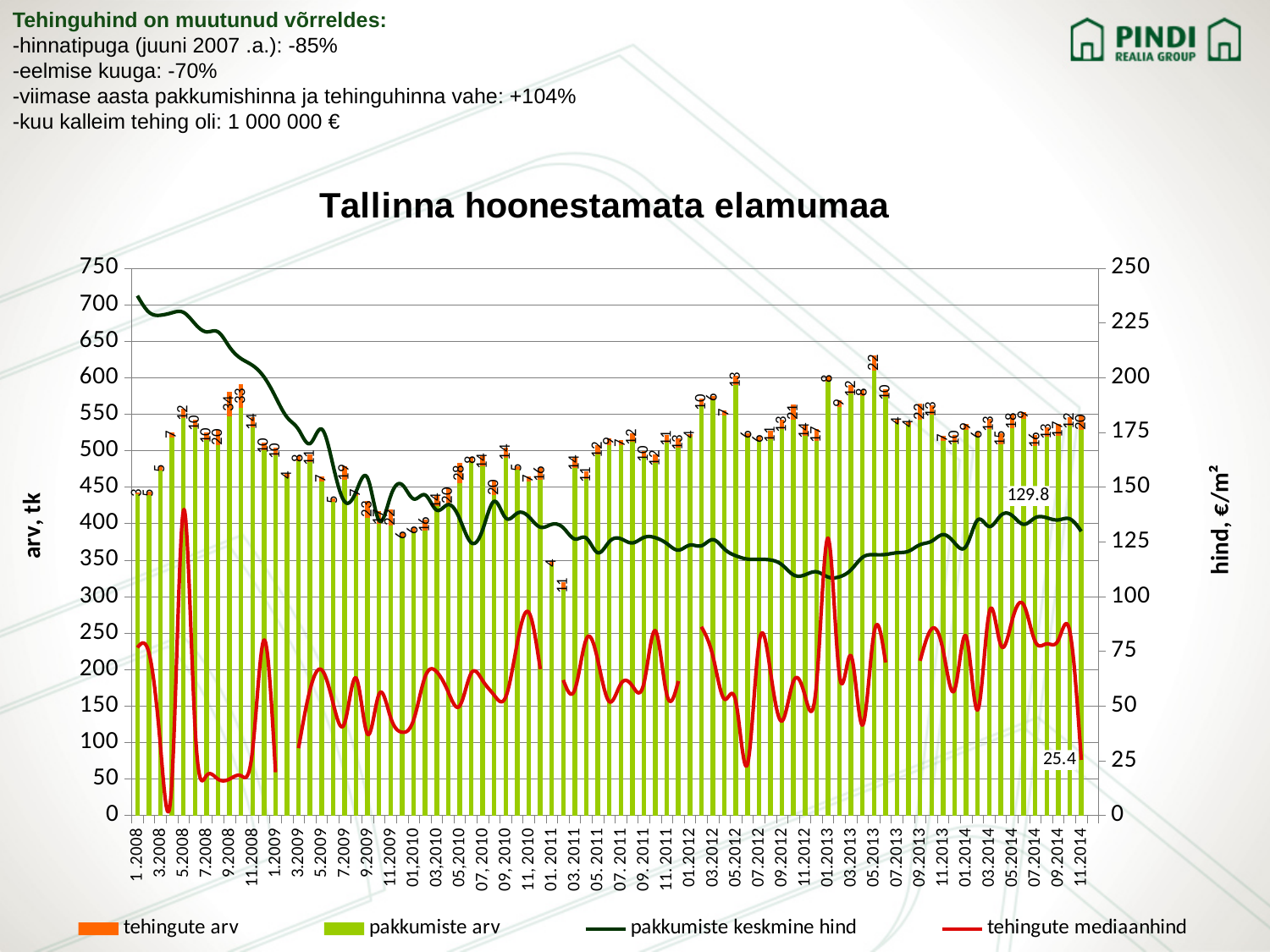

Tehinguhind on muutunud võrreldes:
-hinnatipuga (juuni 2007 .a.): -85%
-eelmise kuuga: -70%
-viimase aasta pakkumishinna ja tehinguhinna vahe: +104%
-kuu kalleim tehing oli: 1 000 000 €

### Chart: Tallinna hoonestamata elamumaa

| Category |  |  |  |  |
|---|---|---|---|---|
| 1 .2008 | 440.0 | 3.0 | 237.4 | 76.69397824447478 |
| 2.2008 | 439.0 | 5.0 | 229.9 | 74.39315889714058 |
| 3.2008 | 473.0 | 5.0 | 228.5 | 31.955824268531178 |
| 4.2008 | 518.0 | 7.0 | 229.6 | 15.338795648894969 |
| 5.2008 | 545.0 | 12.0 | 229.8 | 139.32739381079608 |
| 6.2008 | 532.0 | 10.0 | 224.6 | 41.22301330640526 |
| 7.2008 | 515.0 | 10.0 | 220.9 | 18.214819833062776 |
| 8.2008 | 508.0 | 20.0 | 220.9 | 16.61702861963623 |
| 9.2008 | 547.0 | 34.0 | 214.0 | 16.61702861963623 |
| 10.2008 | 558.0 | 33.0 | 208.7 | 18.15090818452571 |
| 11.2008 | 532.0 | 14.0 | 205.6 | 29.527181624122814 |
| 12.2008 | 501.0 | 10.0 | 200.3 | 80.1452072654762 |
| 1.2009 | 494.0 | 10.0 | 191.2 | 19.748699397952265 |
| 2.2009 | 464.0 | 4.0 | 181.9 | None |
| 3.2009 | 485.0 | 8.0 | 176.3 | 30.741502946326985 |
| 4.2009 | 484.0 | 11.0 | 169.9 | 57.45657203481907 |
| 5.2009 | 458.0 | 7.0 | 176.5 | 66.53202612708186 |
| 6.2009 | 430.0 | 5.0 | 159.9 | 51.384965423798114 |
| 7.2009 | 460.0 | 19.0 | 143.4 | 42.181688034461146 |
| 8.2009 | 438.0 | 7.0 | 147.9 | 62.76123886339524 |
| 9.2009 | 408.0 | 23.0 | 154.1 | 37.132667800033225 |
| 10.2009 | 400.0 | 17.0 | 134.7 | 55.47531093017017 |
| 11.2009 | 397.0 | 22.0 | 145.9 | 44.73815397594366 |
| 12.2009 | 381.0 | 6.0 | 151.1 | 38.02743087955211 |
| 01,2010 | 388.0 | 6.0 | 144.6 | 43.71556759935064 |
| 02,2010 | 390.0 | 16.0 | 146.4 | 63.4003553487659 |
| 03,2010 | 424.0 | 14.0 | 139.5 | 65.63726304756307 |
| 04,2010 | 428.0 | 20.0 | 142.0 | 56.49789730676312 |
| 05,2010 | 455.0 | 28.0 | 135.5 | 50.04282080451985 |
| 06, 2010 | 483.0 | 8.0 | 124.6 | 64.99814656219243 |
| 07, 2010 | 478.0 | 14.0 | 130.6 | 61.54691754119106 |
| 08, 2010 | 439.0 | 20.0 | 143.5 | 54.900106093336554 |
| 09, 2010 | 490.0 | 14.0 | 135.9 | 54.133166310891845 |
| 10, 2010 | 474.0 | 5.0 | 138.1 | 78.73915099766084 |
| 11, 2010 | 458.0 | 7.0 | 136.5 | 92.7997136758146 |
| 12, 2010 | 460.0 | 16.0 | 131.7 | 66.81 |
| 01. 2011 | 343.0 | 4.0 | 133.0 | None |
| 02. 2011 | 309.0 | 11.0 | 131.4 | 61.85 |
| 03. 2011 | 476.0 | 14.0 | 126.3 | 57.44 |
| 04. 2011 | 461.0 | 11.0 | 126.7 | 80.56 |
| 05. 2011 | 495.0 | 12.0 | 120.0 | 70.82 |
| 06. 2011 | 508.0 | 9.0 | 125.1 | 51.98 |
| 07. 2011 | 507.0 | 7.0 | 126.4 | 60.13 |
| 08. 2011 | 512.0 | 12.0 | 124.5 | 59.2 |
| 09. 2011 | 490.0 | 10.0 | 127.0 | 60.24 |
| 10. 2011 | 483.0 | 12.0 | 126.9 | 84.38 |
| 11. 2011 | 511.0 | 11.0 | 124.2 | 55.12000000000001 |
| 12. 2011 | 504.0 | 13.0 | 121.2 | 61.41 |
| 01.2012 | 519.0 | 4.0 | 123.5 | None |
| 02.2012 | 561.0 | 10.0 | 123.2 | 86.17999999999998 |
| 03.2012 | 569.0 | 6.0 | 126.0 | 72.78 |
| 04.2012 | 548.0 | 7.0 | 121.7 | 53.16000000000001 |
| 05.2012 | 590.0 | 13.0 | 118.6 | 51.88 |
| 06.2012 | 518.0 | 6.0 | 117.1 | 23.32 |
| 07.2012 | 513.0 | 6.0 | 117.0 | 78.53 |
| 08.2012 | 516.0 | 11.0 | 116.7 | 65.71 |
| 09.2012 | 529.0 | 13.0 | 114.5 | 43.14 |
| 10.2012 | 542.0 | 21.0 | 109.9 | 61.33 |
| 11.2012 | 520.0 | 14.0 | 109.9 | 54.76000000000001 |
| 12.2012 | 513.0 | 17.0 | 111.3 | 59.95 |
| 01.2013 | 594.0 | 8.0 | 108.9 | 126.72 |
| 02.2013 | 560.0 | 9.0 | 109.0 | 63.76000000000001 |
| 03.2013 | 578.0 | 12.0 | 112.2 | 72.92 |
| 04.2013 | 575.0 | 8.0 | 117.9 | 41.25 |
| 05.2013 | 609.0 | 22.0 | 119.1 | 83.49000000000002 |
| 06.2013 | 574.0 | 10.0 | 119.2 | 69.89 |
| 07.2013 | 538.0 | 4.0 | 120.0 | None |
| 08.2013 | 535.0 | 4.0 | 120.7 | None |
| 09.2013 | 542.0 | 22.0 | 123.7 | 70.66 |
| 10.2013 | 549.0 | 13.0 | 125.3 | 85.21000000000002 |
| 11.2013 | 513.0 | 7.0 | 128.3 | 75.42 |
| 12.2013 | 511.0 | 10.0 | 124.5 | 57.43 |
| 01.2014 | 528.0 | 9.0 | 123.0 | 81.84 |
| 02.2014 | 519.0 | 6.0 | 135.0 | 48.14 |
| 03.2014 | 530.0 | 13.0 | 132.0 | 92.64999999999999 |
| 04.2014 | 509.0 | 15.0 | 137.0 | 77.94000000000003 |
| 05.2014 | 531.0 | 18.0 | 137.0 | 89.21000000000002 |
| 06.2014 | 544.0 | 9.0 | 133.0 | 96.2 |
| 07.2014 | 506.0 | 16.0 | 136.0 | 79.47 |
| 08.2014 | 519.0 | 13.0 | 136.0 | 78.41000000000003 |
| 09.2014 | 520.0 | 17.0 | 135.0 | 80.0 |
| 10.2014 | 534.0 | 12.0 | 135.5 | 84.28 |
| 11.2014 | 528.0 | 20.0 | 129.8 | 25.39 |
| 12.2014 | None | None | None | None |